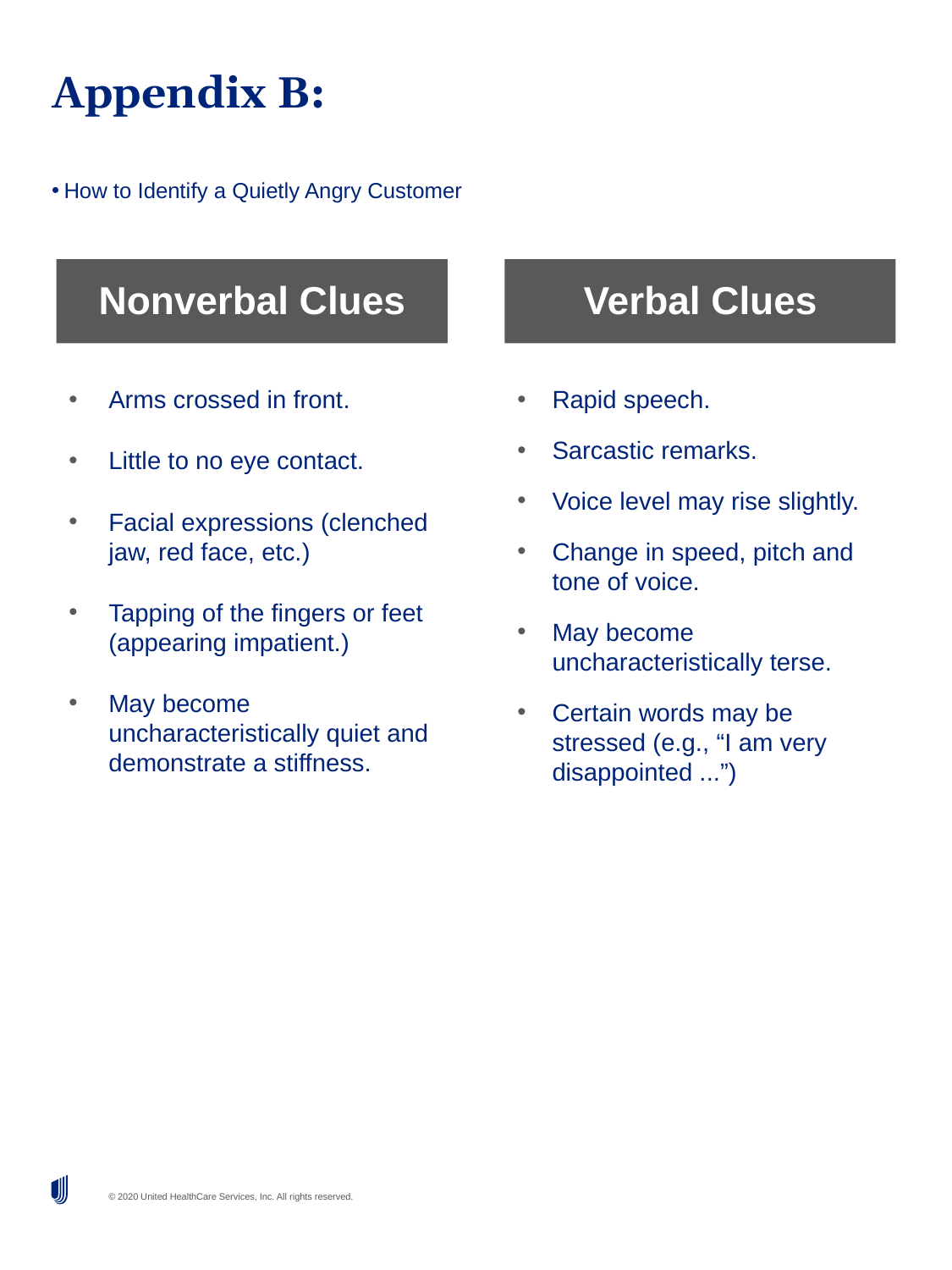

# Appendix B:
How to Identify a Quietly Angry Customer
Arms crossed in front.
Little to no eye contact.
Facial expressions (clenched jaw, red face, etc.)
Tapping of the fingers or feet (appearing impatient.)
May become uncharacteristically quiet and demonstrate a stiffness.
Nonverbal Clues
Rapid speech.
Sarcastic remarks.
Voice level may rise slightly.
Change in speed, pitch and tone of voice.
May become uncharacteristically terse.
Certain words may be stressed (e.g., “I am very disappointed ...”)
Verbal Clues